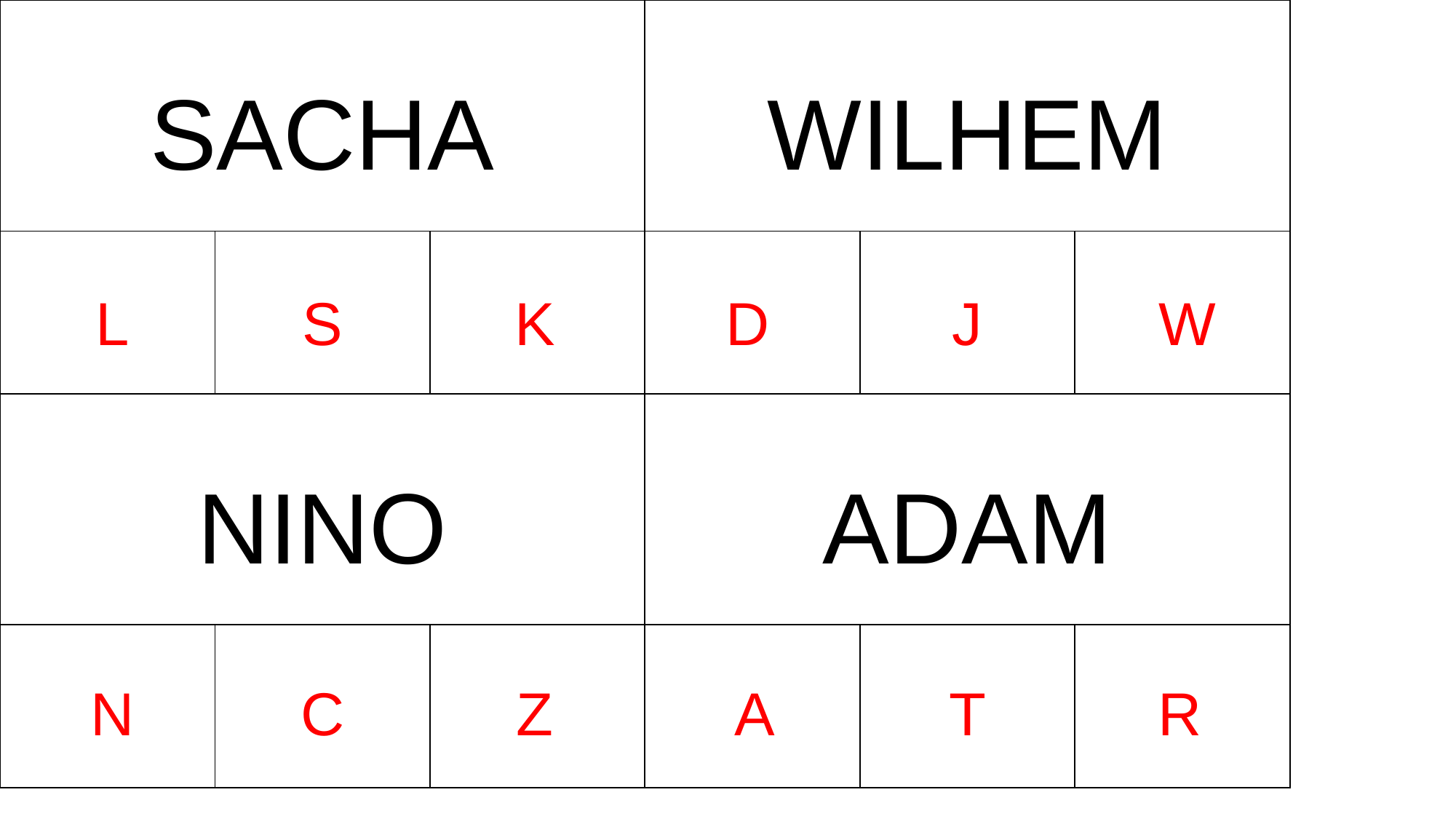

|  |  |  |
| --- | --- | --- |
|  |  |  |
|  |  |  |
| --- | --- | --- |
|  |  |  |
SACHA
WILHEM
L
S
K
D
J
W
|  |  |  |
| --- | --- | --- |
|  |  |  |
|  |  |  |
| --- | --- | --- |
|  |  |  |
NINO
ADAM
N
C
Z
A
T
R